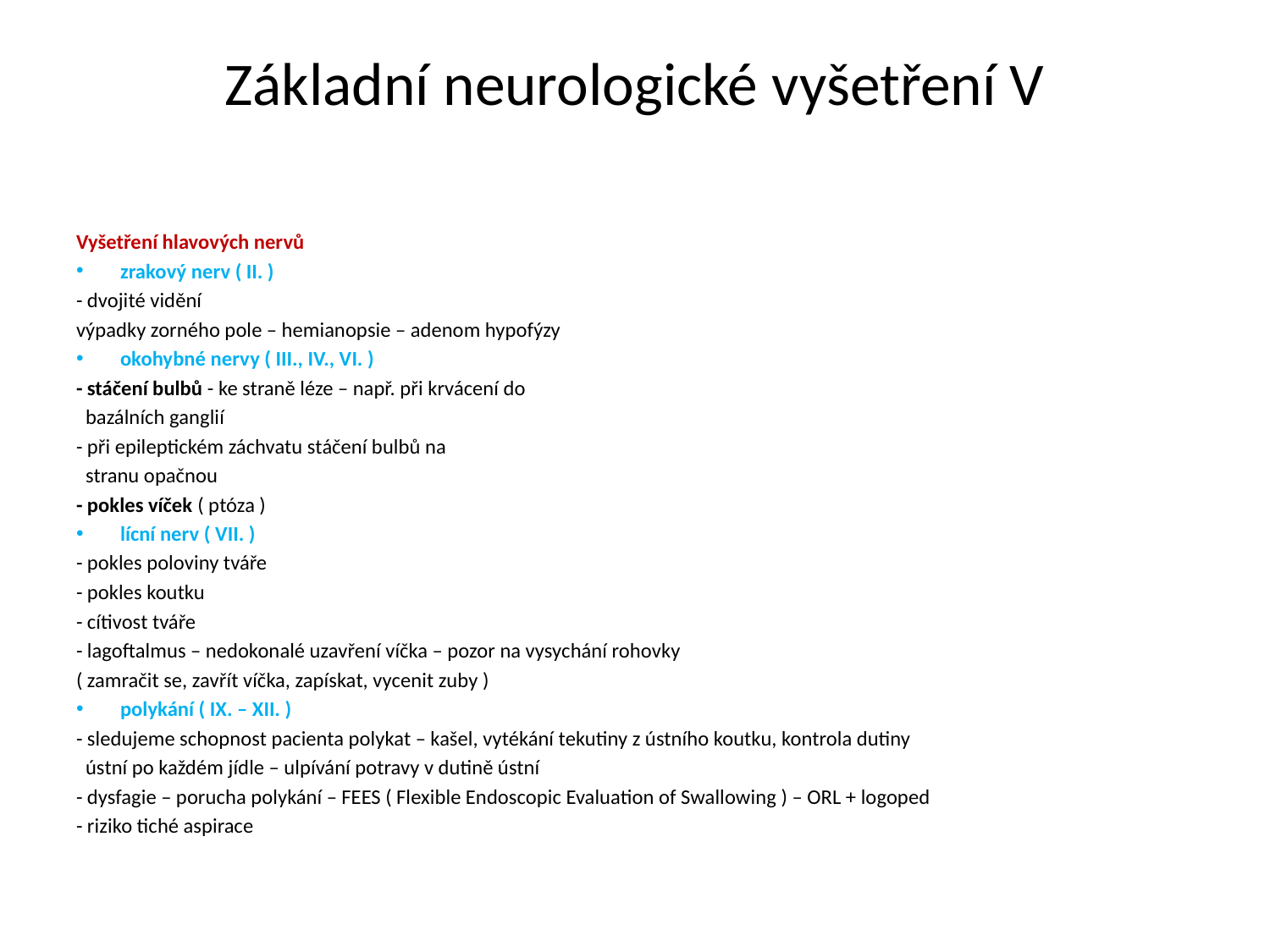

# Základní neurologické vyšetření V
Vyšetření hlavových nervů
zrakový nerv ( II. )
- dvojité vidění
výpadky zorného pole – hemianopsie – adenom hypofýzy
okohybné nervy ( III., IV., VI. )
- stáčení bulbů - ke straně léze – např. při krvácení do
  bazálních ganglií
- při epileptickém záchvatu stáčení bulbů na
  stranu opačnou
- pokles víček ( ptóza )
lícní nerv ( VII. )
- pokles poloviny tváře
- pokles koutku
- cítivost tváře
- lagoftalmus – nedokonalé uzavření víčka – pozor na vysychání rohovky
( zamračit se, zavřít víčka, zapískat, vycenit zuby )
polykání ( IX. – XII. )
- sledujeme schopnost pacienta polykat – kašel, vytékání tekutiny z ústního koutku, kontrola dutiny
  ústní po každém jídle – ulpívání potravy v dutině ústní
- dysfagie – porucha polykání – FEES ( Flexible Endoscopic Evaluation of Swallowing ) – ORL + logoped
- riziko tiché aspirace